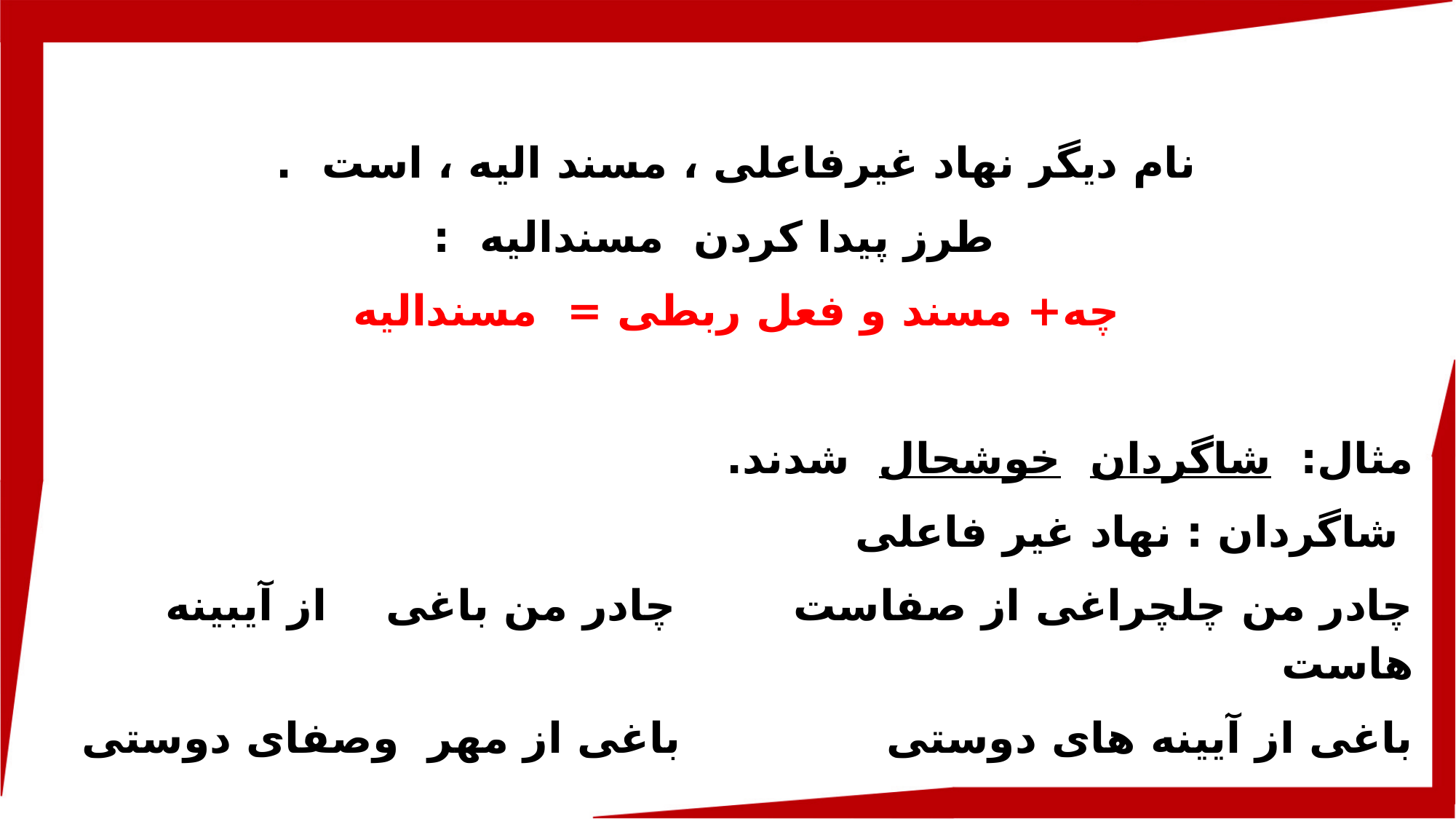

#
 نام دیگر نهاد غیرفاعلی ، مسند الیه ، است  .
     طرز پیدا کردن  مسندالیه  :
چه+ مسند و فعل ربطی =  مسندالیه

مثال:  شاگردان  خوشحال  شدند.
 شاگردان : نهاد غیر فاعلی
چادر من چلچراغی از صفاست        چادر من باغی    از آیبینه هاست
باغی از آیینه های دوستی              باغی از مهر  وصفای دوستی